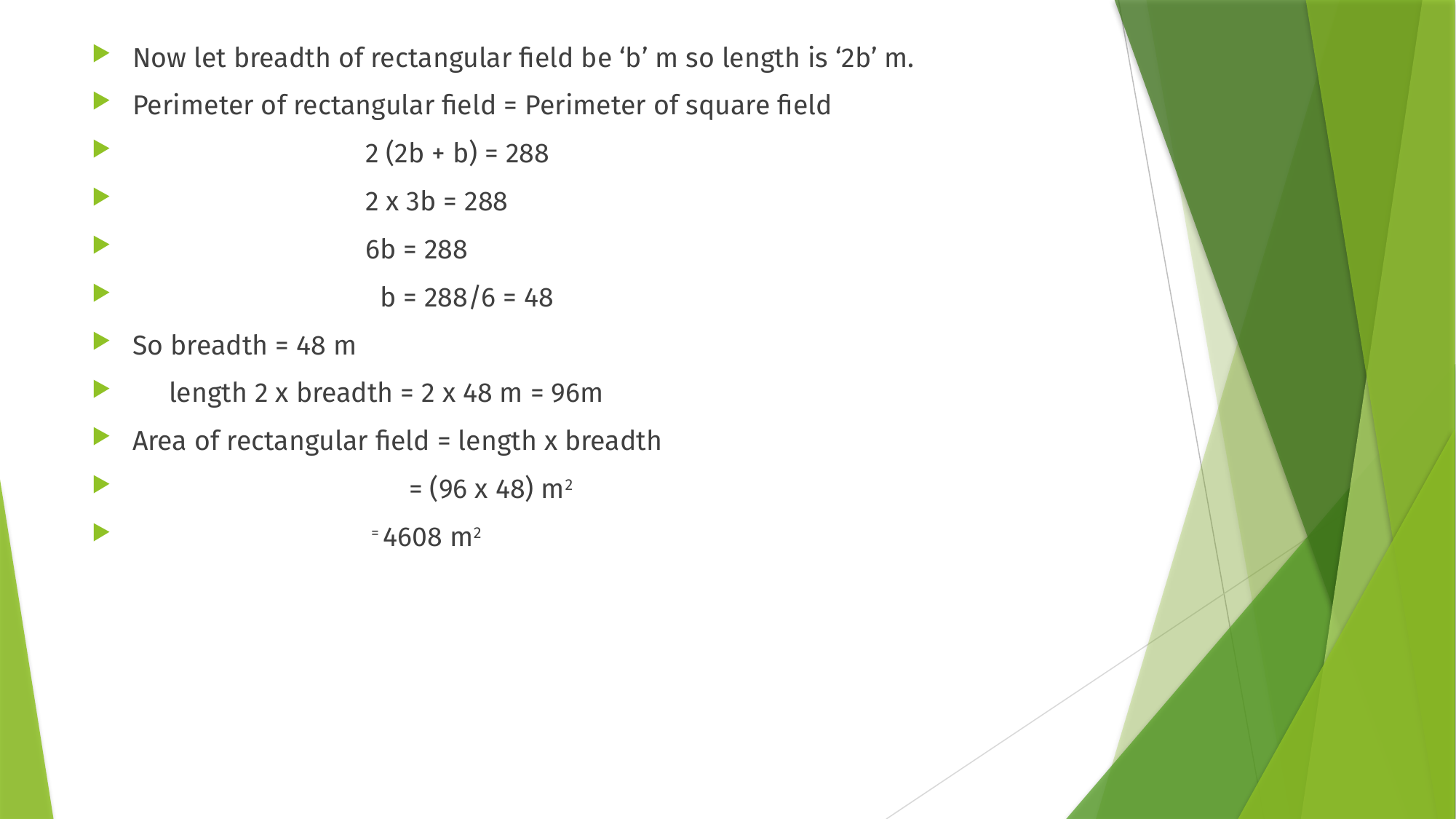

Now let breadth of rectangular field be ‘b’ m so length is ‘2b’ m.
Perimeter of rectangular field = Perimeter of square field
                                2 (2b + b) = 288
                                2 x 3b = 288
                                6b = 288
                                  b = 288/6 = 48
So breadth = 48 m
     length 2 x breadth = 2 x 48 m = 96m
Area of rectangular field = length x breadth
                                      = (96 x 48) m2
                                                         = 4608 m2